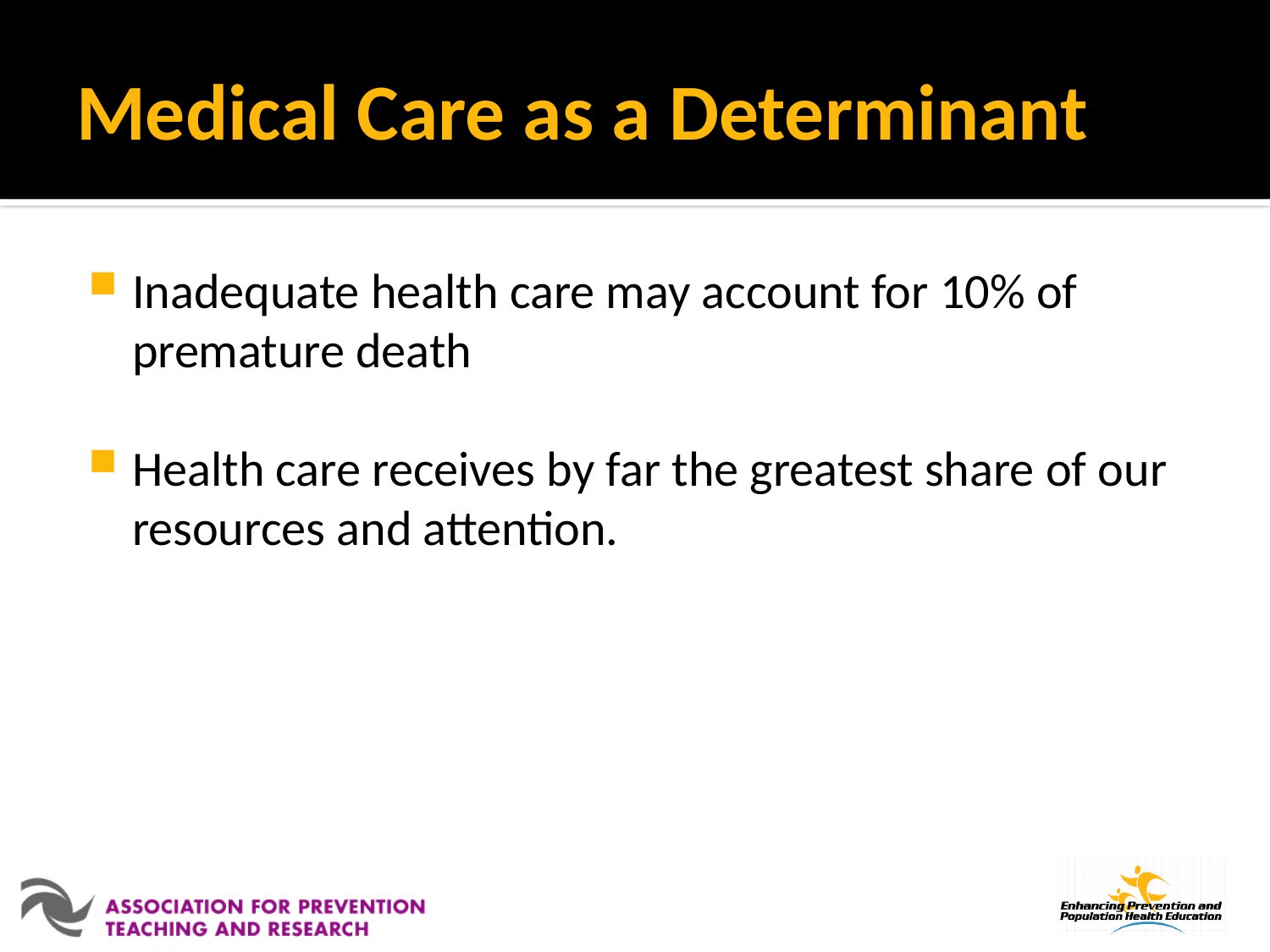

# Medical Care as a Determinant
Inadequate health care may account for 10% of premature death

Health care receives by far the greatest share of our resources and attention.